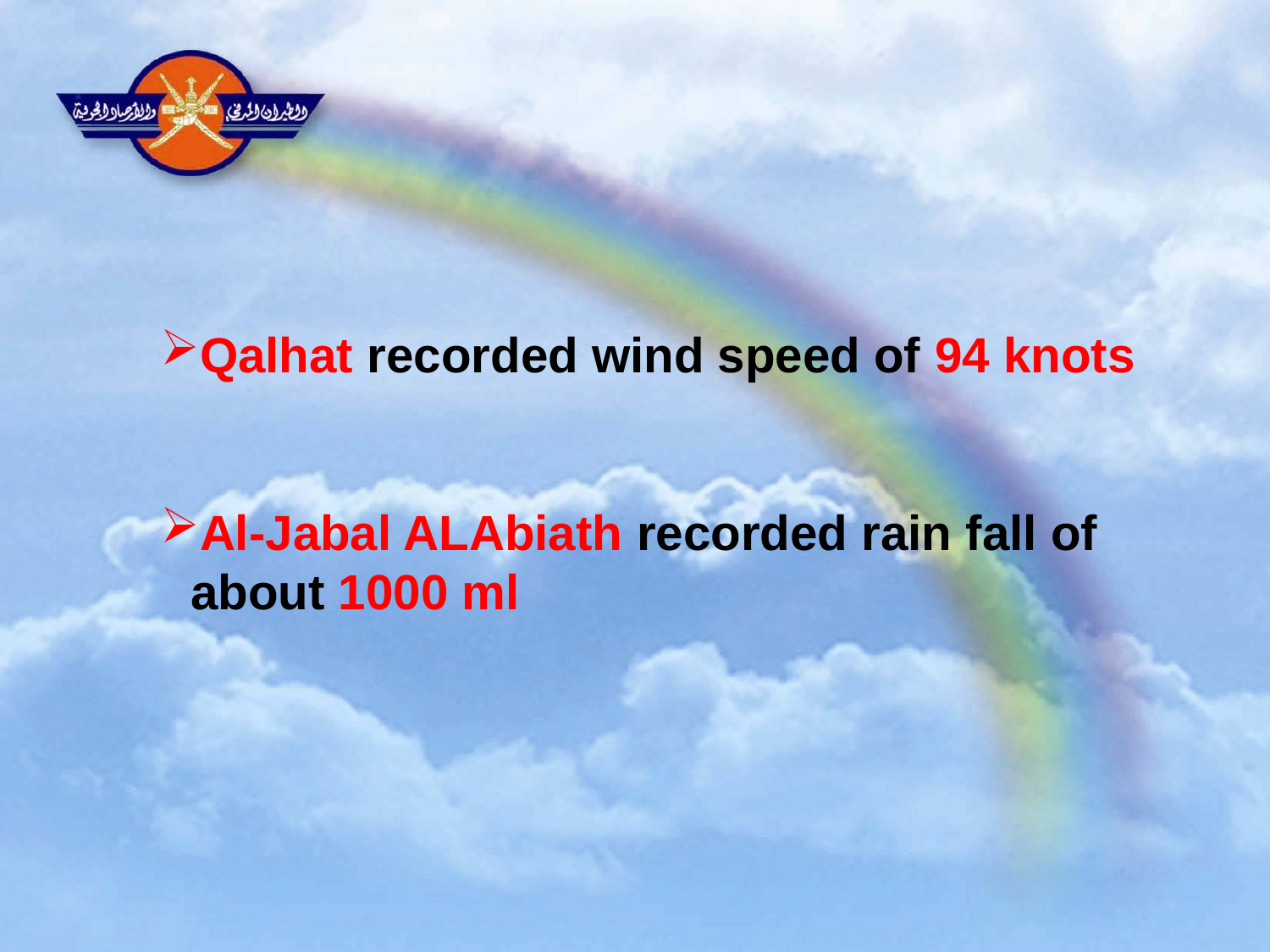

Qalhat recorded wind speed of 94 knots

Al-Jabal ALAbiath recorded rain fall of about 1000 ml